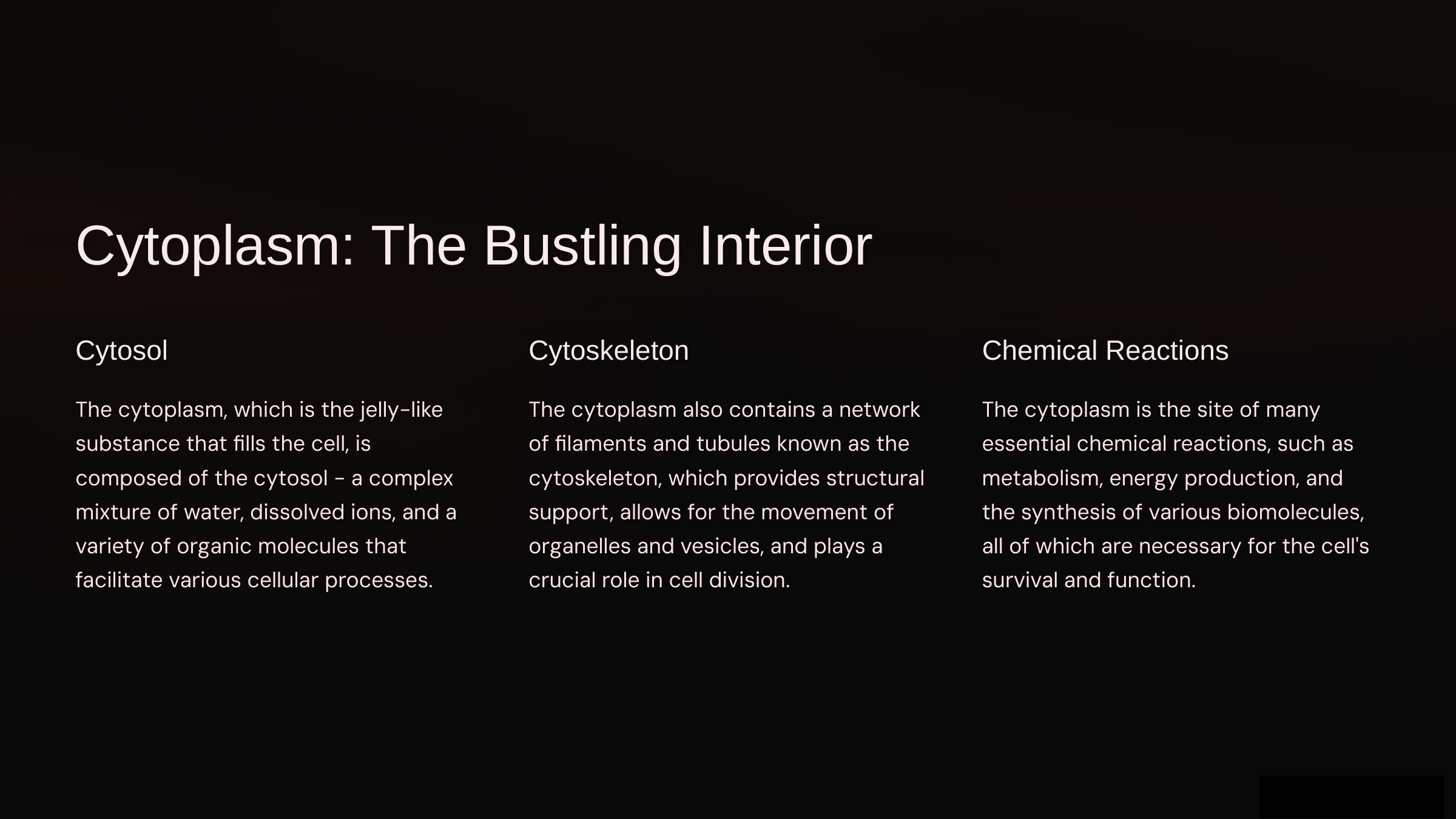

Cytoplasm: The Bustling Interior
Cytosol
Cytoskeleton
Chemical Reactions
The cytoplasm, which is the jelly-like substance that fills the cell, is composed of the cytosol - a complex mixture of water, dissolved ions, and a variety of organic molecules that facilitate various cellular processes.
The cytoplasm also contains a network of filaments and tubules known as the cytoskeleton, which provides structural support, allows for the movement of organelles and vesicles, and plays a crucial role in cell division.
The cytoplasm is the site of many essential chemical reactions, such as metabolism, energy production, and the synthesis of various biomolecules, all of which are necessary for the cell's survival and function.